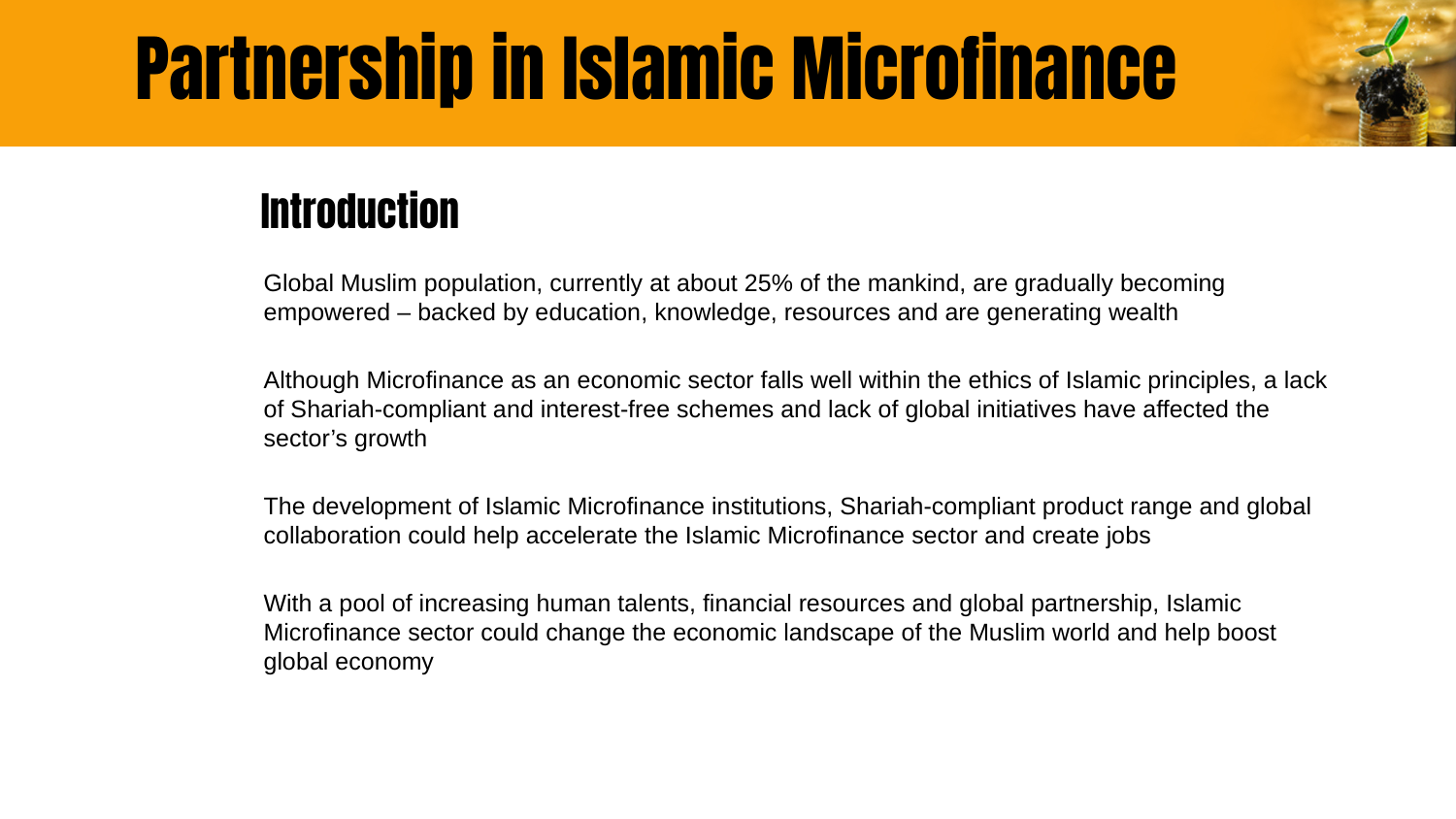

# Partnership in Islamic Microfinance
Introduction
Global Muslim population, currently at about 25% of the mankind, are gradually becoming empowered – backed by education, knowledge, resources and are generating wealth

Although Microfinance as an economic sector falls well within the ethics of Islamic principles, a lack of Shariah-compliant and interest-free schemes and lack of global initiatives have affected the sector’s growth

The development of Islamic Microfinance institutions, Shariah-compliant product range and global collaboration could help accelerate the Islamic Microfinance sector and create jobs

With a pool of increasing human talents, financial resources and global partnership, Islamic Microfinance sector could change the economic landscape of the Muslim world and help boost global economy